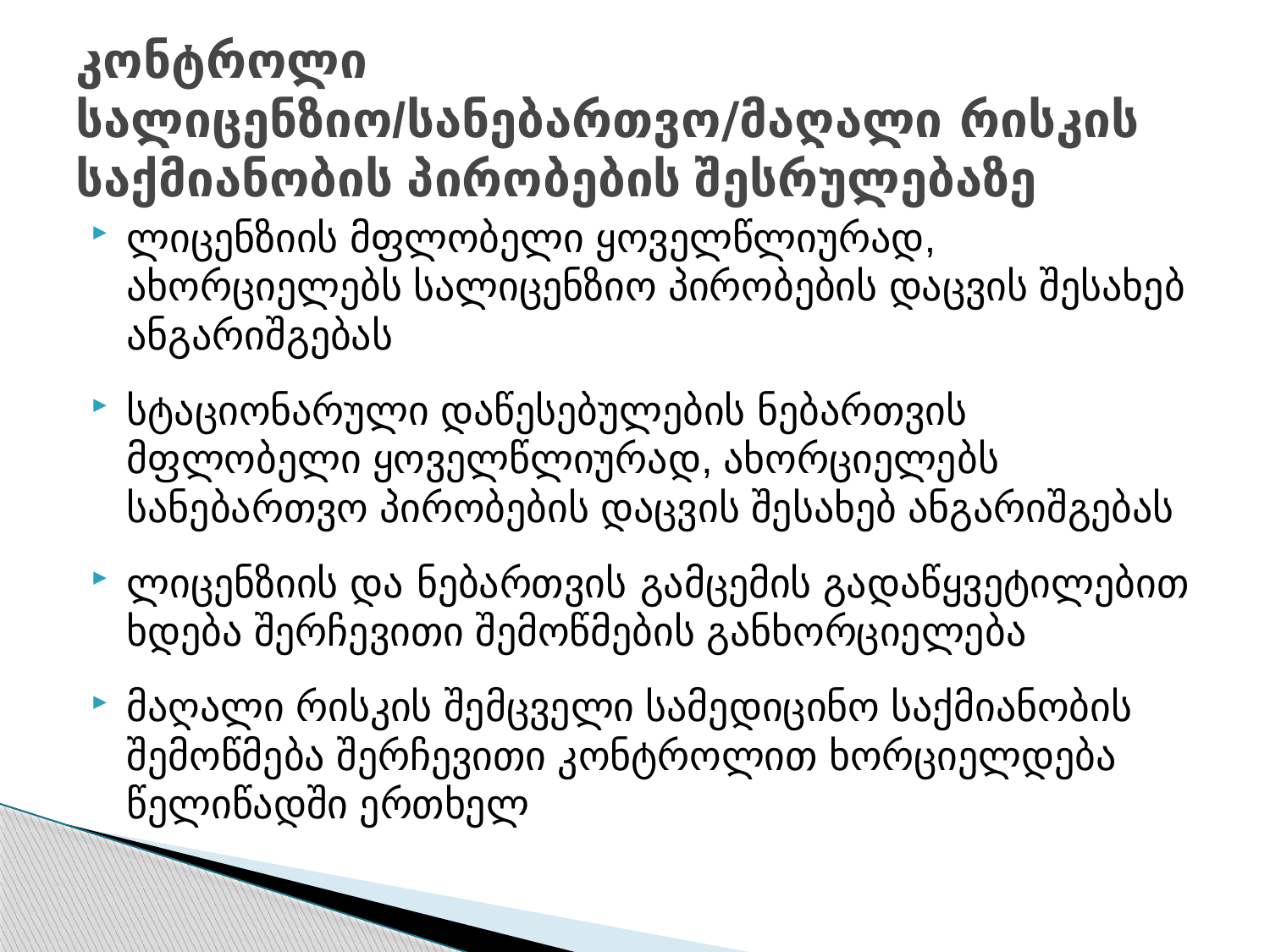

# კონტროლი სალიცენზიო/სანებართვო/მაღალი რისკის საქმიანობის პირობების შესრულებაზე
ლიცენზიის მფლობელი ყოველწლიურად, ახორციელებს სალიცენზიო პირობების დაცვის შესახებ ანგარიშგებას
სტაციონარული დაწესებულების ნებართვის მფლობელი ყოველწლიურად, ახორციელებს სანებართვო პირობების დაცვის შესახებ ანგარიშგებას
ლიცენზიის და ნებართვის გამცემის გადაწყვეტილებით ხდება შერჩევითი შემოწმების განხორციელება
მაღალი რისკის შემცველი სამედიცინო საქმიანობის შემოწმება შერჩევითი კონტროლით ხორციელდება წელიწადში ერთხელ